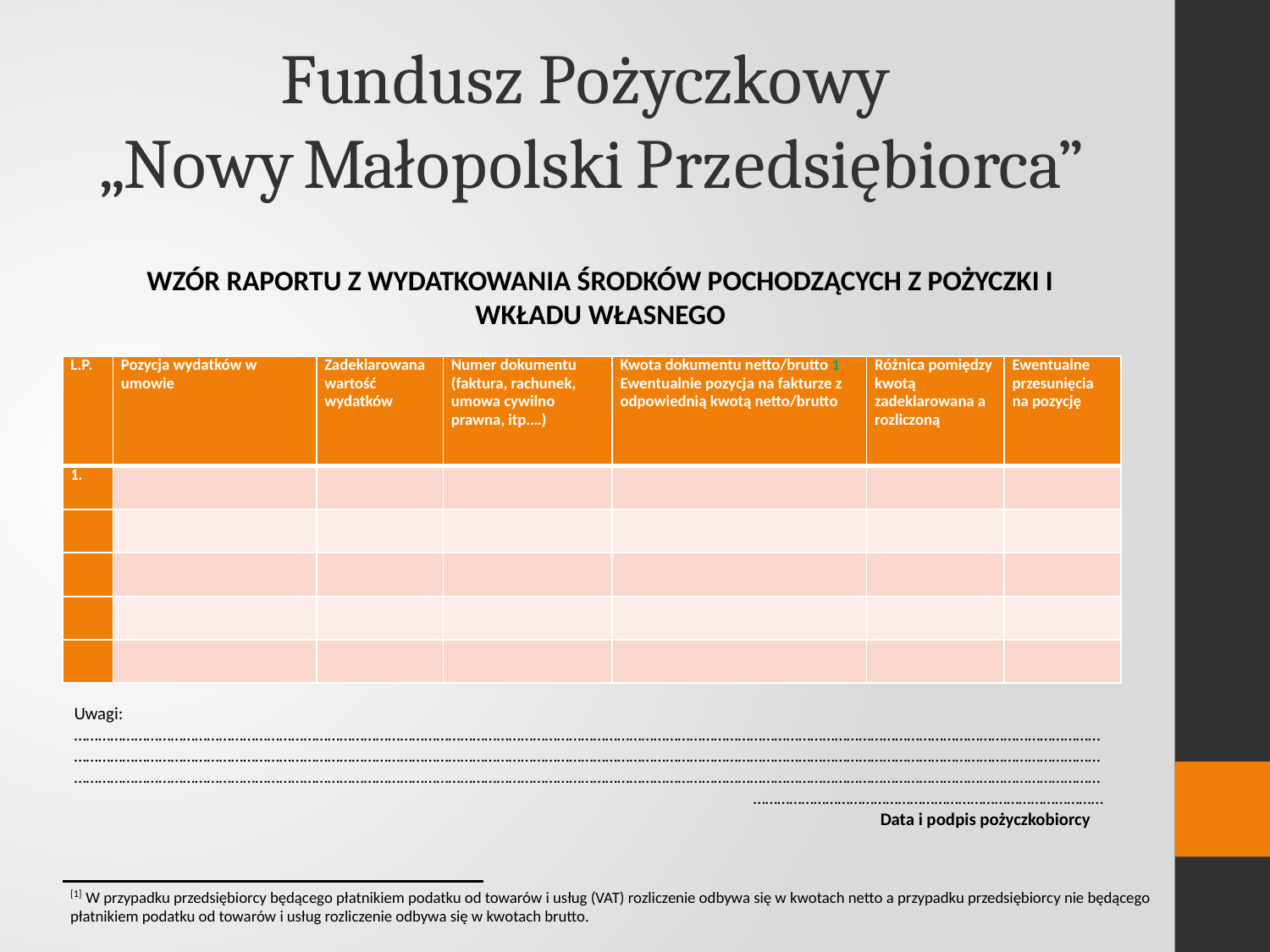

# Fundusz Pożyczkowy „Nowy Małopolski Przedsiębiorca”
WZÓR RAPORTU Z WYDATKOWANIA ŚRODKÓW POCHODZĄCYCH Z POŻYCZKI I WKŁADU WŁASNEGO
| L.P. | Pozycja wydatków w umowie | Zadeklarowana wartość wydatków | Numer dokumentu (faktura, rachunek, umowa cywilno prawna, itp.…) | Kwota dokumentu netto/brutto 1 Ewentualnie pozycja na fakturze z odpowiednią kwotą netto/brutto | Różnica pomiędzy kwotą zadeklarowana a rozliczoną | Ewentualne przesunięcia na pozycję |
| --- | --- | --- | --- | --- | --- | --- |
|  |  |  |  |  |  |  |
|  |  |  |  |  |  |  |
|  |  |  |  |  |  |  |
|  |  |  |  |  |  |  |
|  |  |  |  |  |  |  |
Uwagi: ………………………………………………………………………………………………………………………………………………………………………………………………………………………………………………………………………………………………………………………………………………………………………………………………………………………………………………………………………………………………………………………………………………………………………………………………………………………………………………………………………………………………………
					           ……………………………………………………………………………
						           Data i podpis pożyczkobiorcy
[1] W przypadku przedsiębiorcy będącego płatnikiem podatku od towarów i usług (VAT) rozliczenie odbywa się w kwotach netto a przypadku przedsiębiorcy nie będącego
płatnikiem podatku od towarów i usług rozliczenie odbywa się w kwotach brutto.